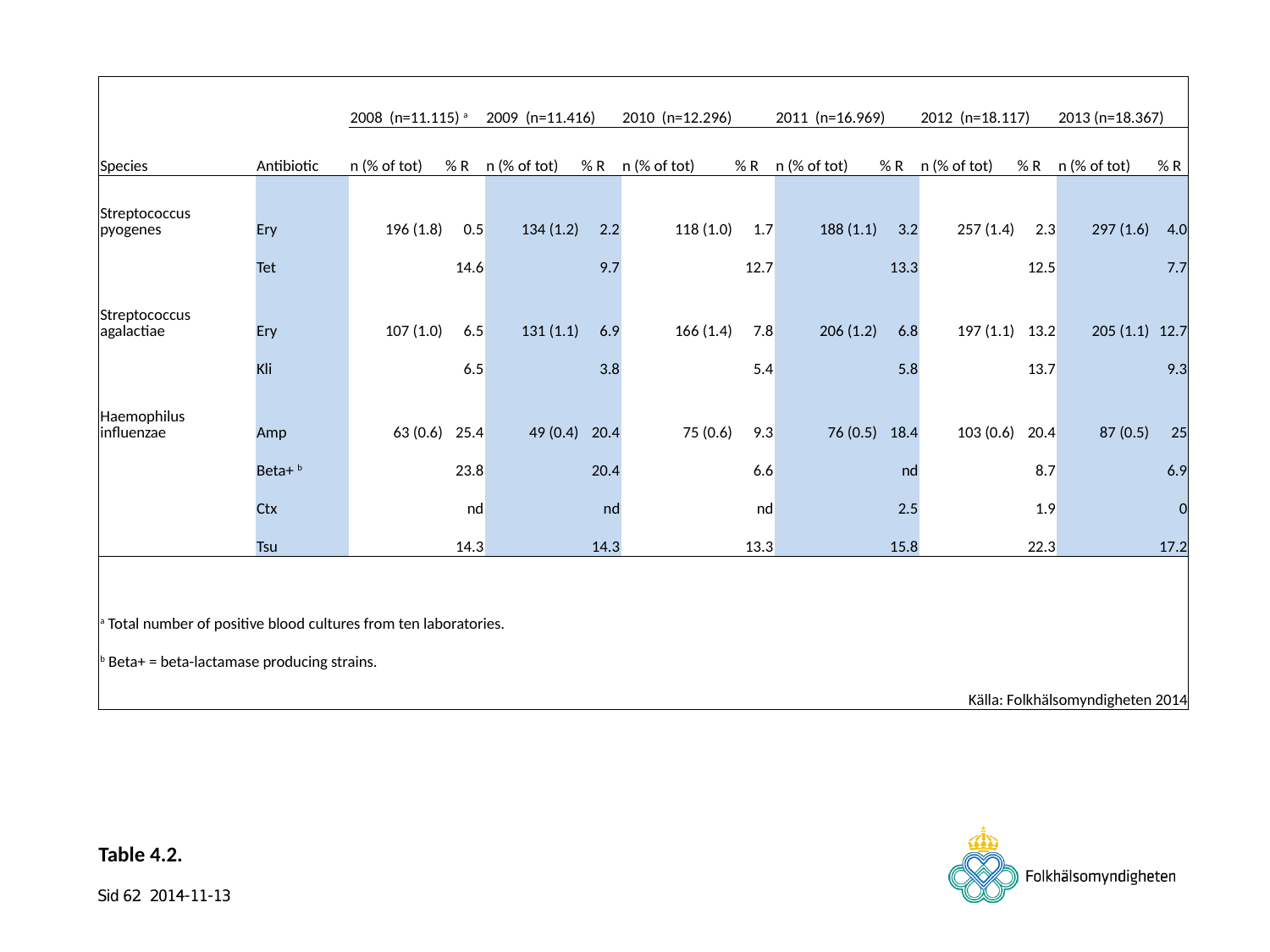

|  |  | 2008 (n=11.115) a |  | 2009 (n=11.416) |  | 2010 (n=12.296) |  | 2011 (n=16.969) |  | 2012 (n=18.117) |  | 2013 (n=18.367) |  |
| --- | --- | --- | --- | --- | --- | --- | --- | --- | --- | --- | --- | --- | --- |
| Species | Antibiotic | n (% of tot) | % R | n (% of tot) | % R | n (% of tot) | % R | n (% of tot) | % R | n (% of tot) | % R | n (% of tot) | % R |
| Streptococcus pyogenes | Ery | 196 (1.8) | 0.5 | 134 (1.2) | 2.2 | 118 (1.0) | 1.7 | 188 (1.1) | 3.2 | 257 (1.4) | 2.3 | 297 (1.6) | 4.0 |
|  | Tet |  | 14.6 |  | 9.7 |  | 12.7 |  | 13.3 |  | 12.5 |  | 7.7 |
| Streptococcus agalactiae | Ery | 107 (1.0) | 6.5 | 131 (1.1) | 6.9 | 166 (1.4) | 7.8 | 206 (1.2) | 6.8 | 197 (1.1) | 13.2 | 205 (1.1) | 12.7 |
|  | Kli |  | 6.5 |  | 3.8 |  | 5.4 |  | 5.8 |  | 13.7 |  | 9.3 |
| Haemophilus influenzae | Amp | 63 (0.6) | 25.4 | 49 (0.4) | 20.4 | 75 (0.6) | 9.3 | 76 (0.5) | 18.4 | 103 (0.6) | 20.4 | 87 (0.5) | 25 |
|  | Beta+ b |  | 23.8 |  | 20.4 |  | 6.6 |  | nd |  | 8.7 |  | 6.9 |
|  | Ctx |  | nd |  | nd |  | nd |  | 2.5 |  | 1.9 |  | 0 |
|  | Tsu |  | 14.3 |  | 14.3 |  | 13.3 |  | 15.8 |  | 22.3 |  | 17.2 |
|  |  |  |  |  |  |  |  |  |  |  |  |  |  |
| a Total number of positive blood cultures from ten laboratories. |  |  |  |  |  |  |  |  |  |  |  |  |  |
| b Beta+ = beta-lactamase producing strains. |  |  |  |  |  |  |  |  |  |  |  |  |  |
|  |  |  |  |  |  |  |  |  |  | Källa: Folkhälsomyndigheten 2014 |  |  |  |
# Table 4.2.
62
2014-11-13